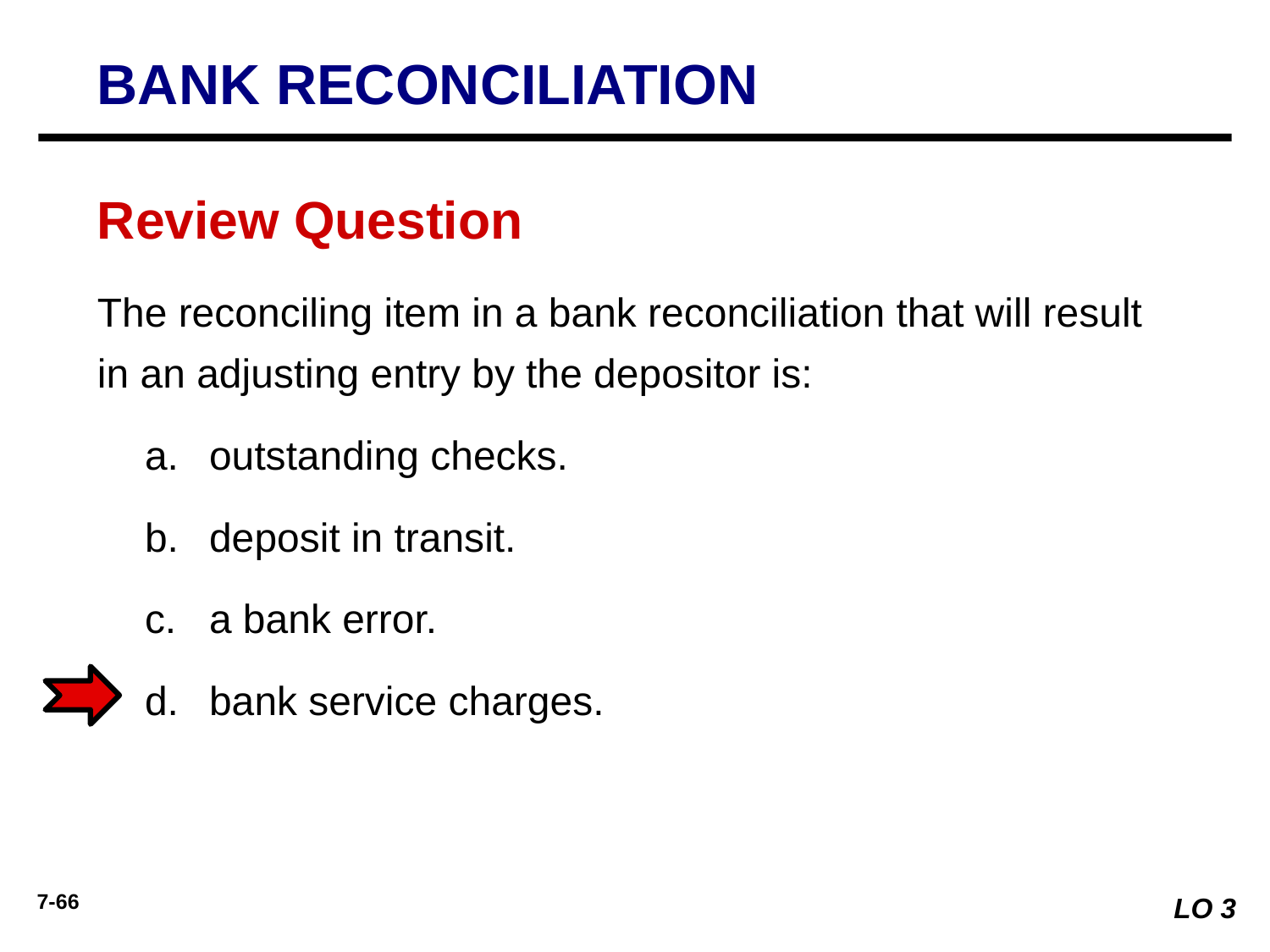

BANK RECONCILIATION

Review Question
The reconciling item in a bank reconciliation that will result in an adjusting entry by the depositor is:
outstanding checks.
deposit in transit.
a bank error.
bank service charges.

LO 3